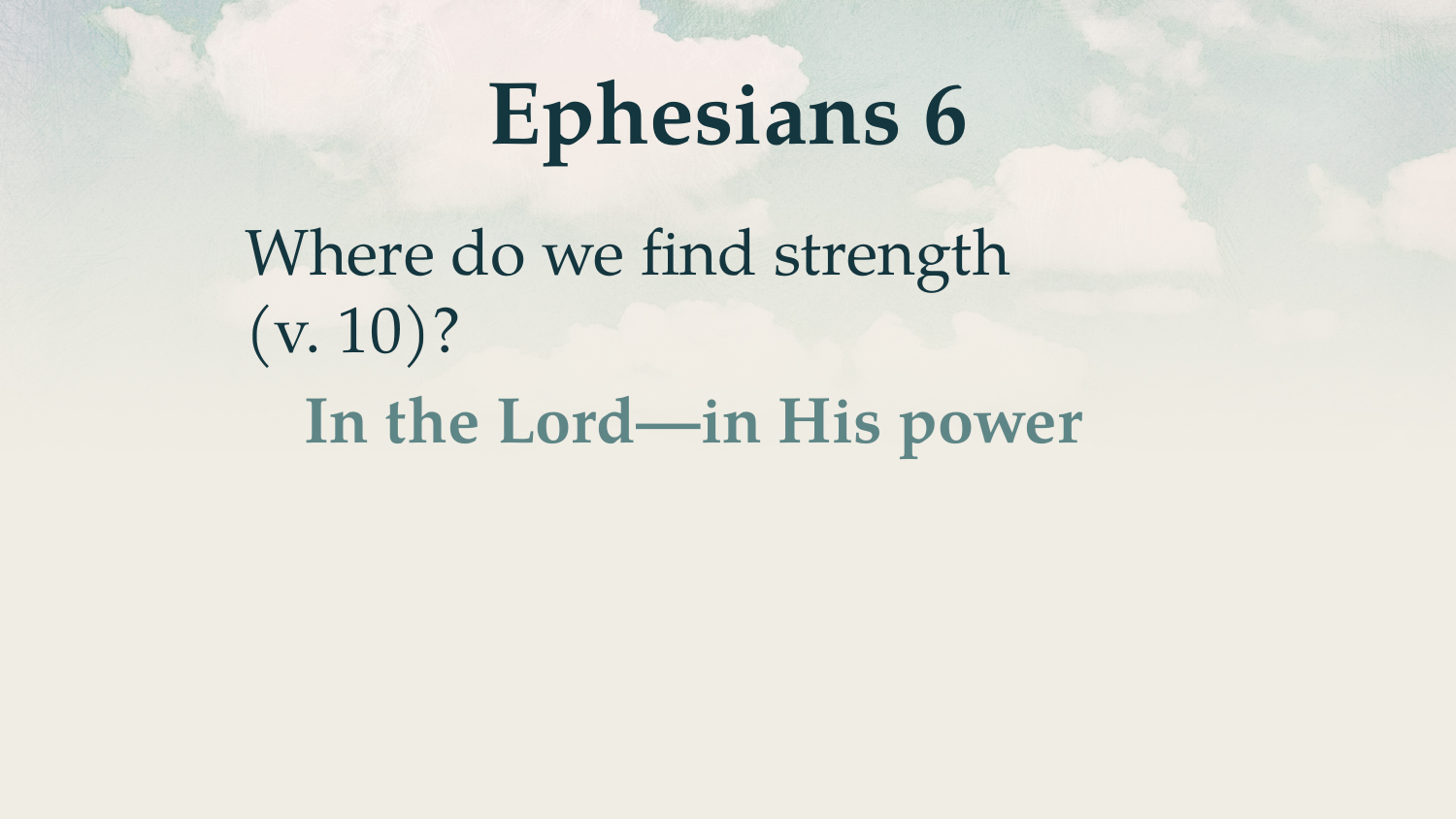

# Ephesians 6
Where do we find strength
(v. 10)?
In the Lord—in His power